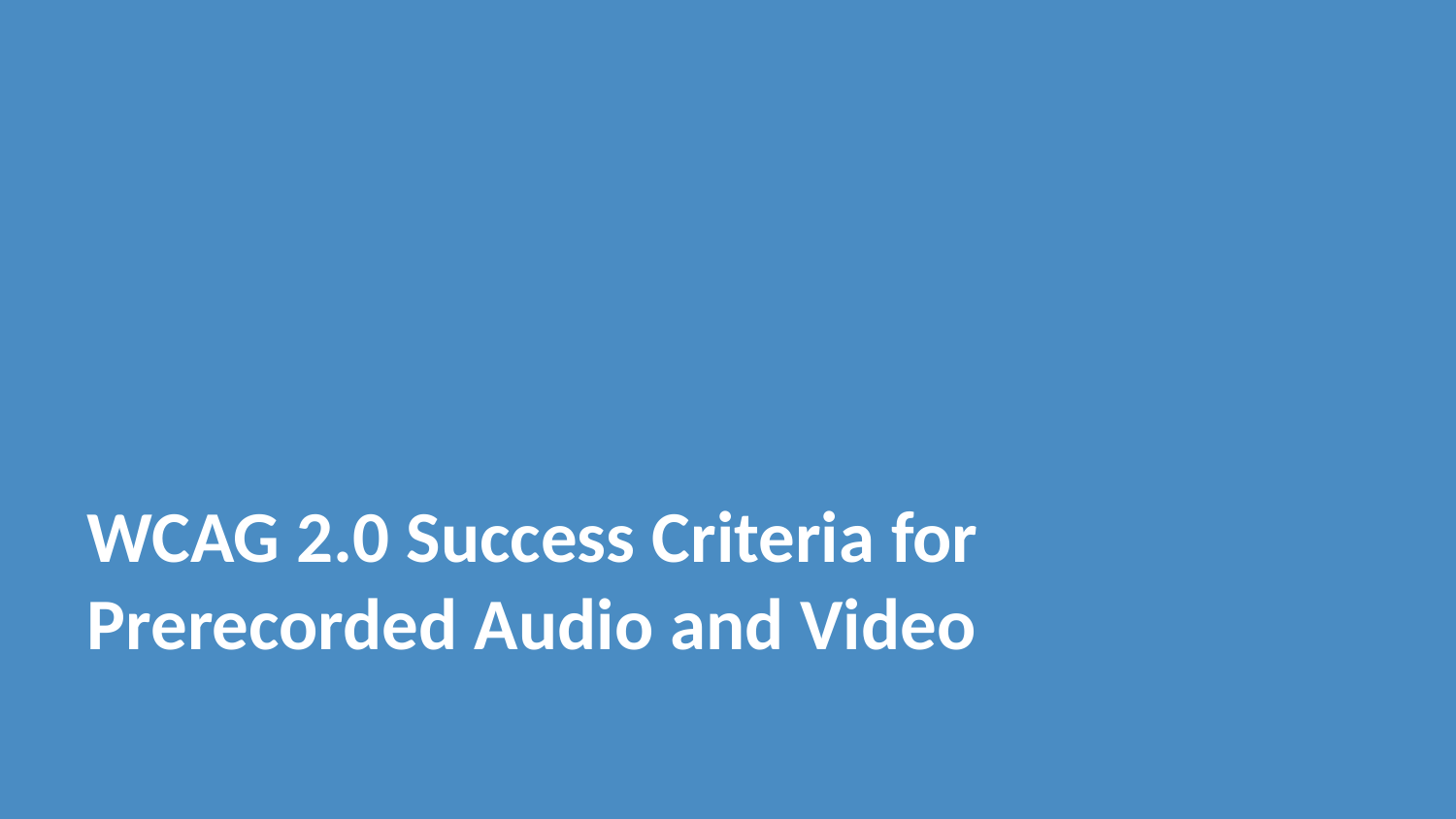

# WCAG 2.0 Success Criteria for Prerecorded Audio and Video